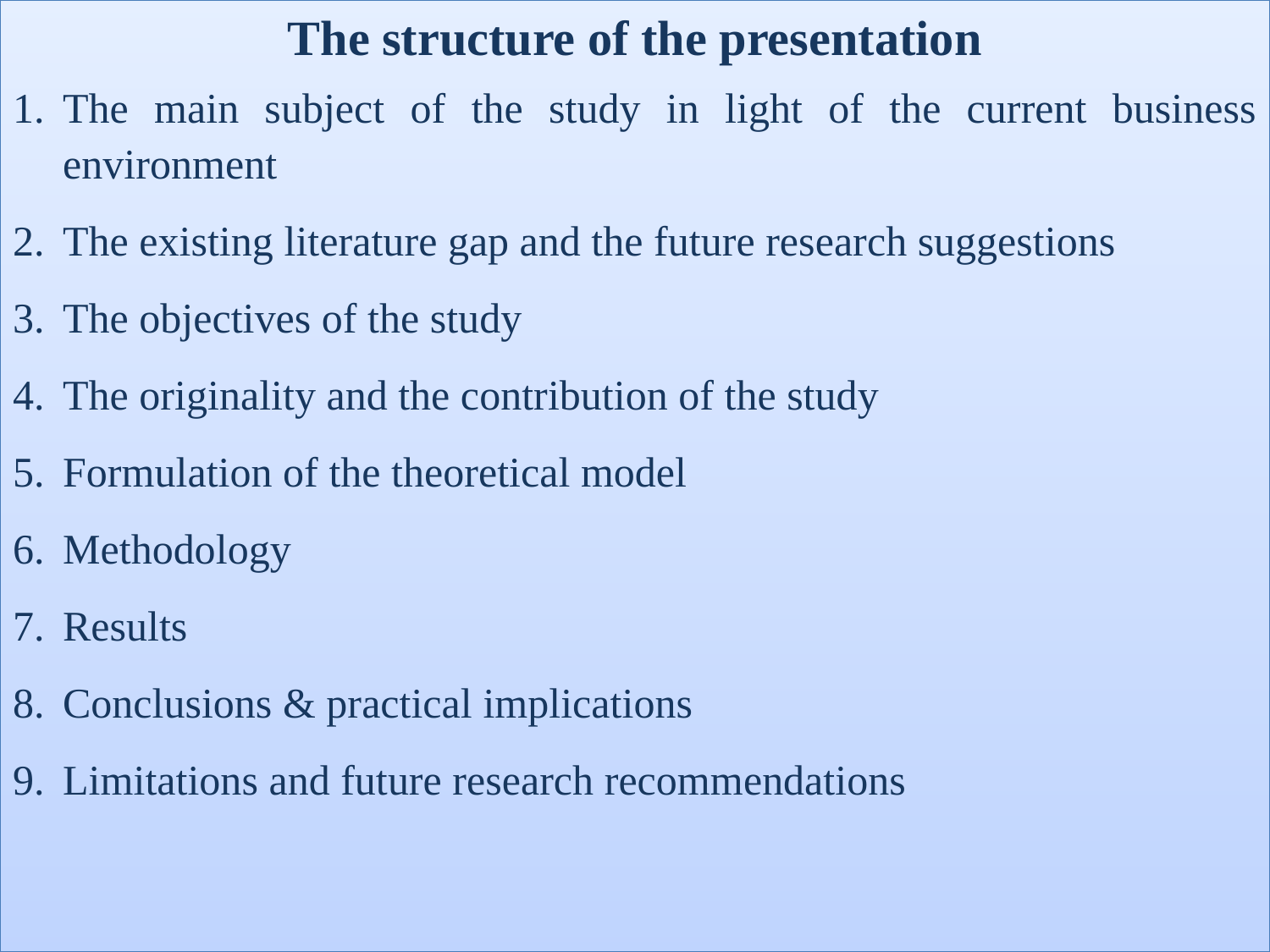

The structure of the presentation
The main subject of the study in light of the current business environment
The existing literature gap and the future research suggestions
The objectives of the study
The originality and the contribution of the study
Formulation of the theoretical model
Methodology
Results
Conclusions & practical implications
Limitations and future research recommendations